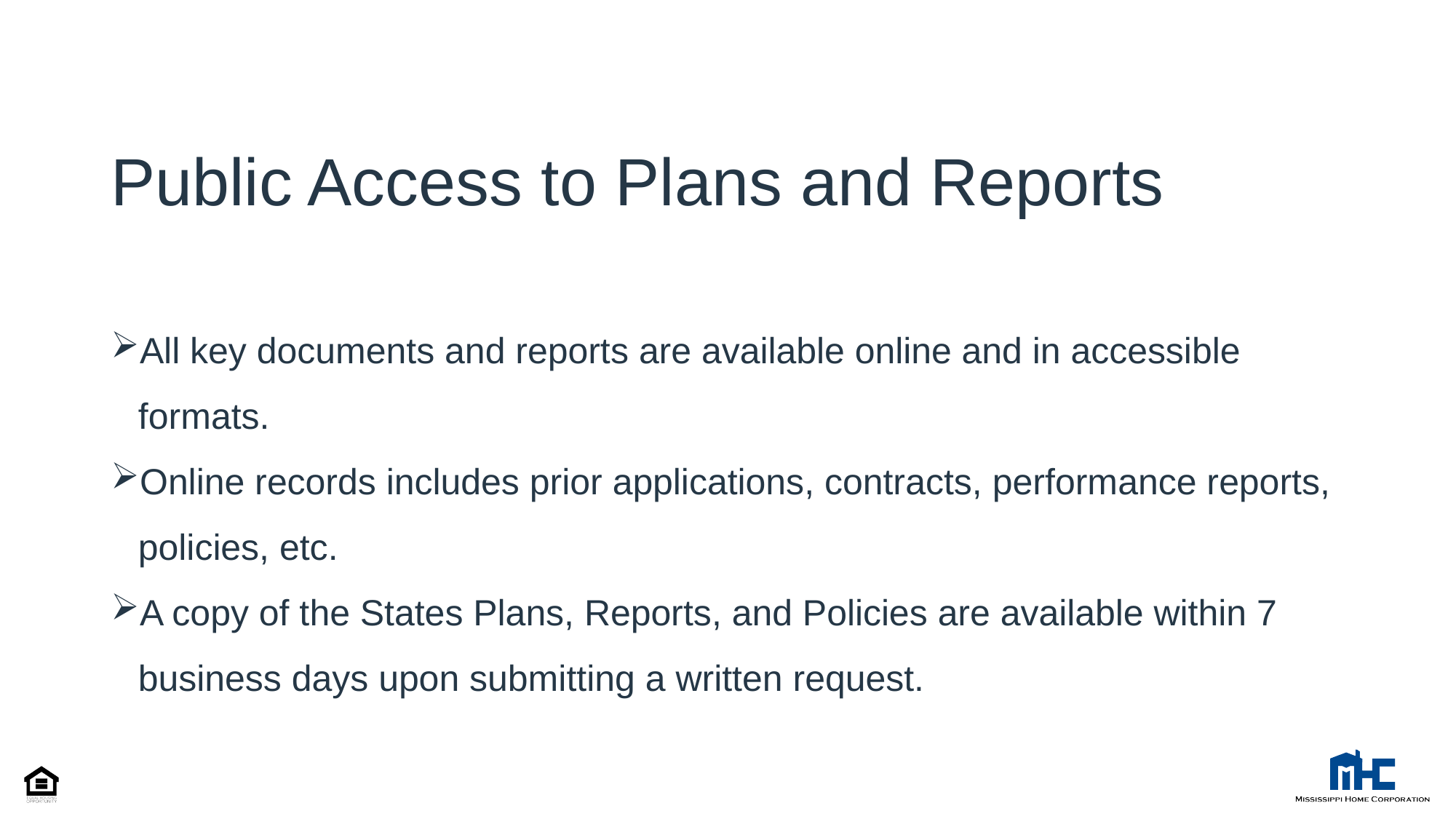

# Public Access to Plans and Reports
All key documents and reports are available online and in accessible formats.
Online records includes prior applications, contracts, performance reports, policies, etc.
A copy of the States Plans, Reports, and Policies are available within 7 business days upon submitting a written request.